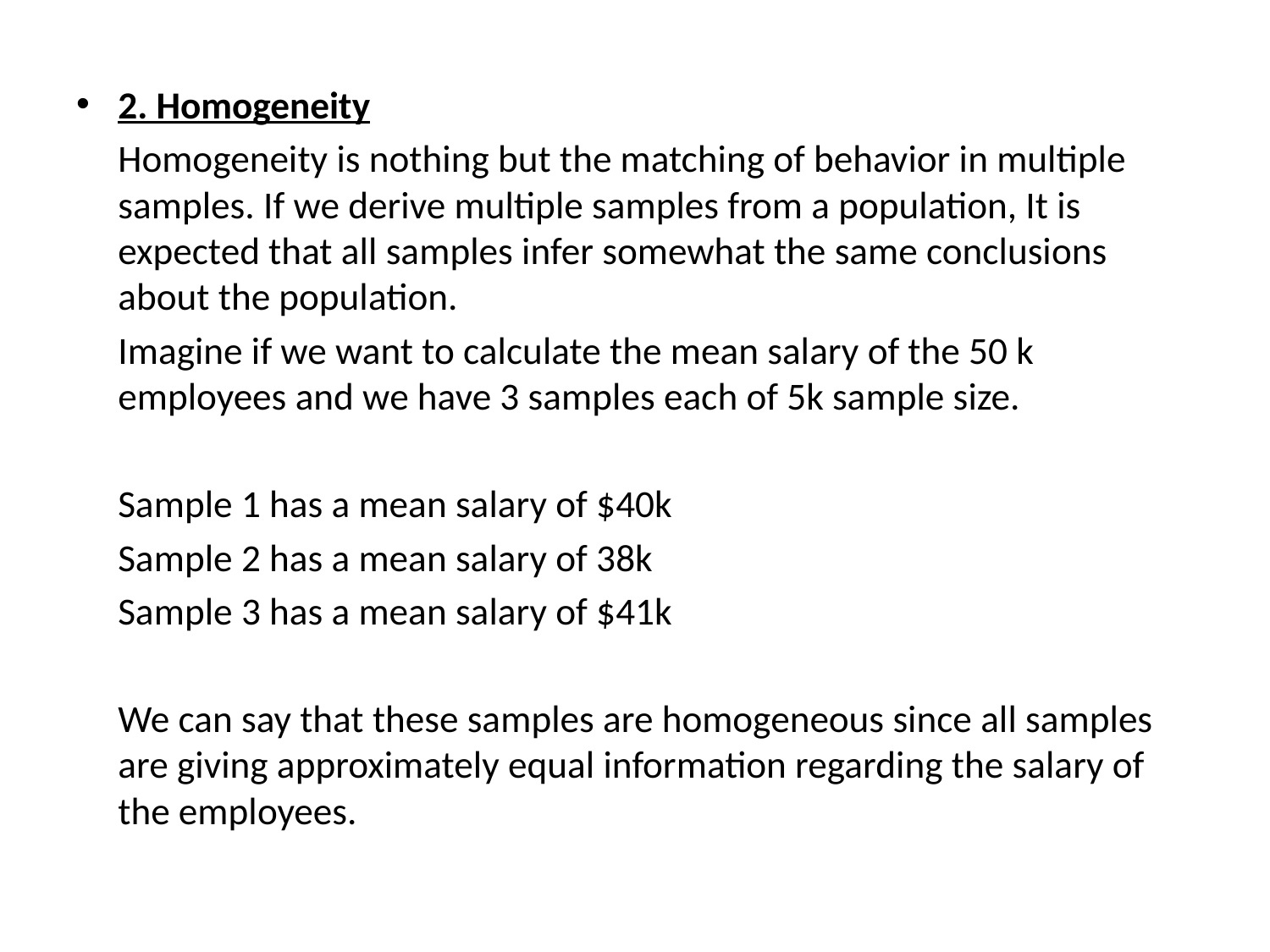

2. Homogeneity
	Homogeneity is nothing but the matching of behavior in multiple samples. If we derive multiple samples from a population, It is expected that all samples infer somewhat the same conclusions about the population.
	Imagine if we want to calculate the mean salary of the 50 k employees and we have 3 samples each of 5k sample size.

		Sample 1 has a mean salary of $40k
 		Sample 2 has a mean salary of 38k
 		Sample 3 has a mean salary of $41k

	We can say that these samples are homogeneous since all samples are giving approximately equal information regarding the salary of the employees.